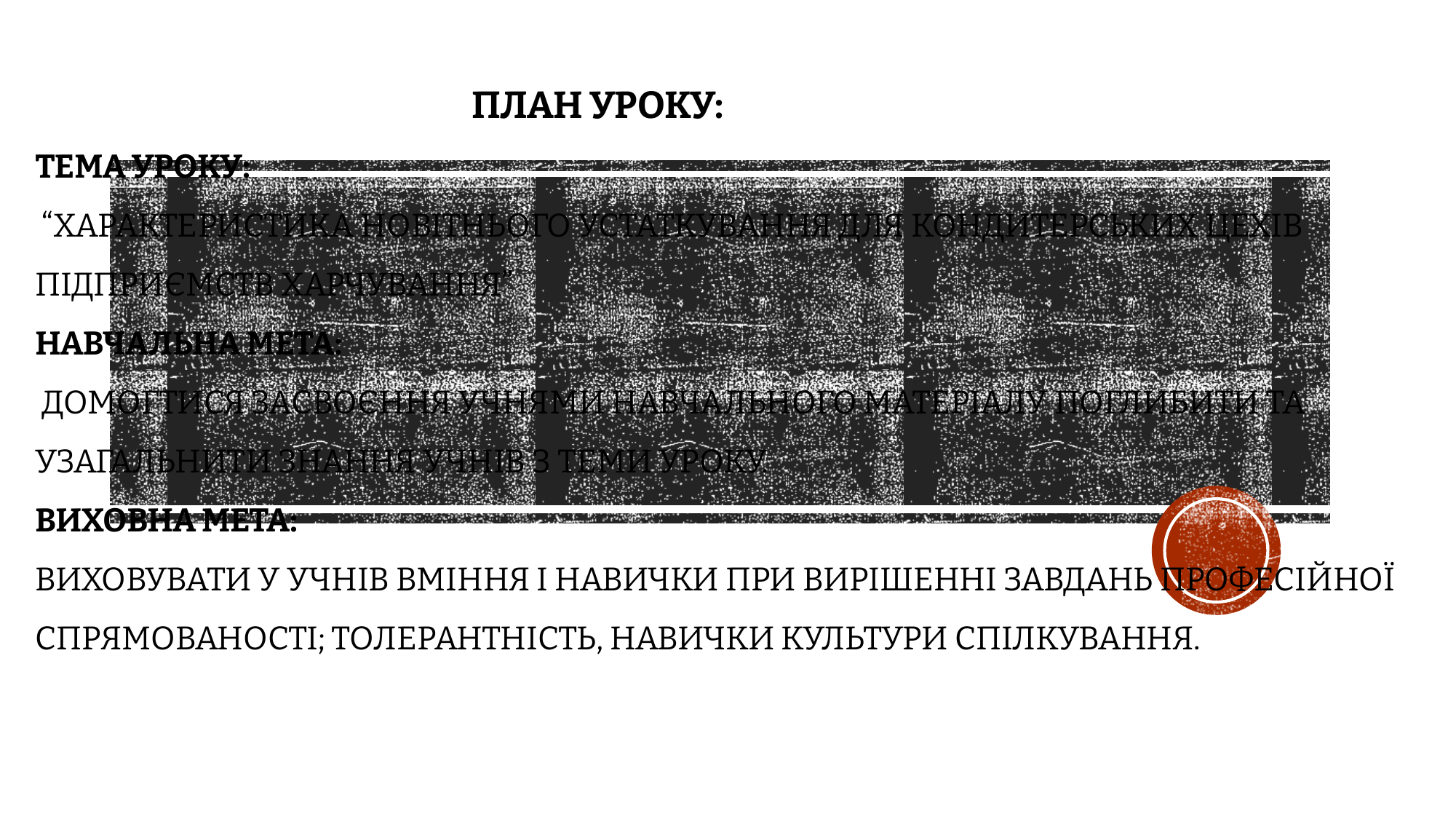

# План уроку: Тема уроку: “Характеристика новітнього устаткування для кондитерських цехів підприємств харчування” Навчальна мета: Домогтися засвоєння учнями навчального матеріалу поглибити та узагальнити знання учнів з теми уроку. Виховна мета: Виховувати у учнів вміння і навички при вирішенні завдань професійної спрямованості; толерантність, навички культури спілкування.